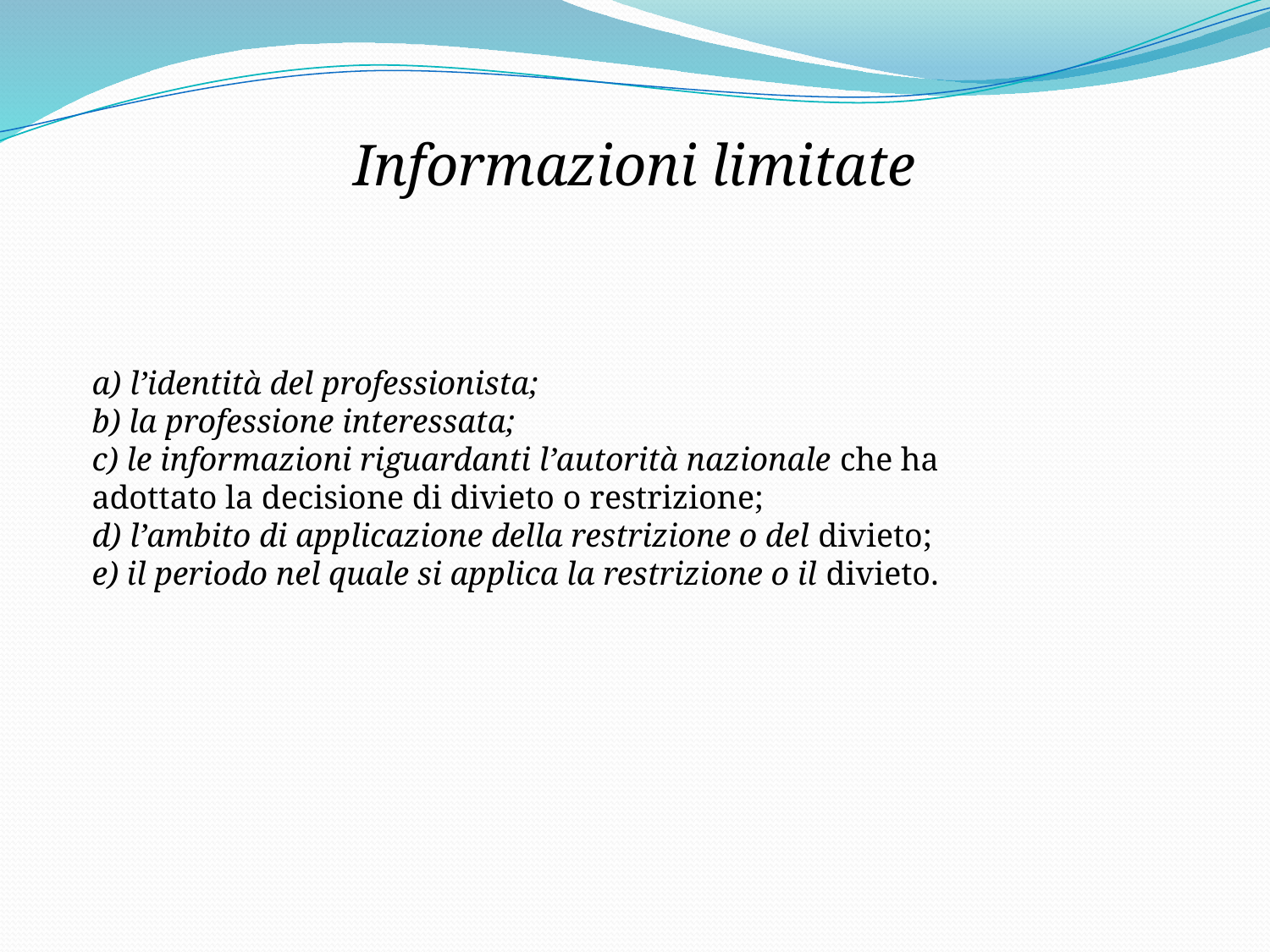

# Informazioni limitate
a) l’identità del professionista;
b) la professione interessata;
c) le informazioni riguardanti l’autorità nazionale che ha adottato la decisione di divieto o restrizione;
d) l’ambito di applicazione della restrizione o del divieto;
e) il periodo nel quale si applica la restrizione o il divieto.